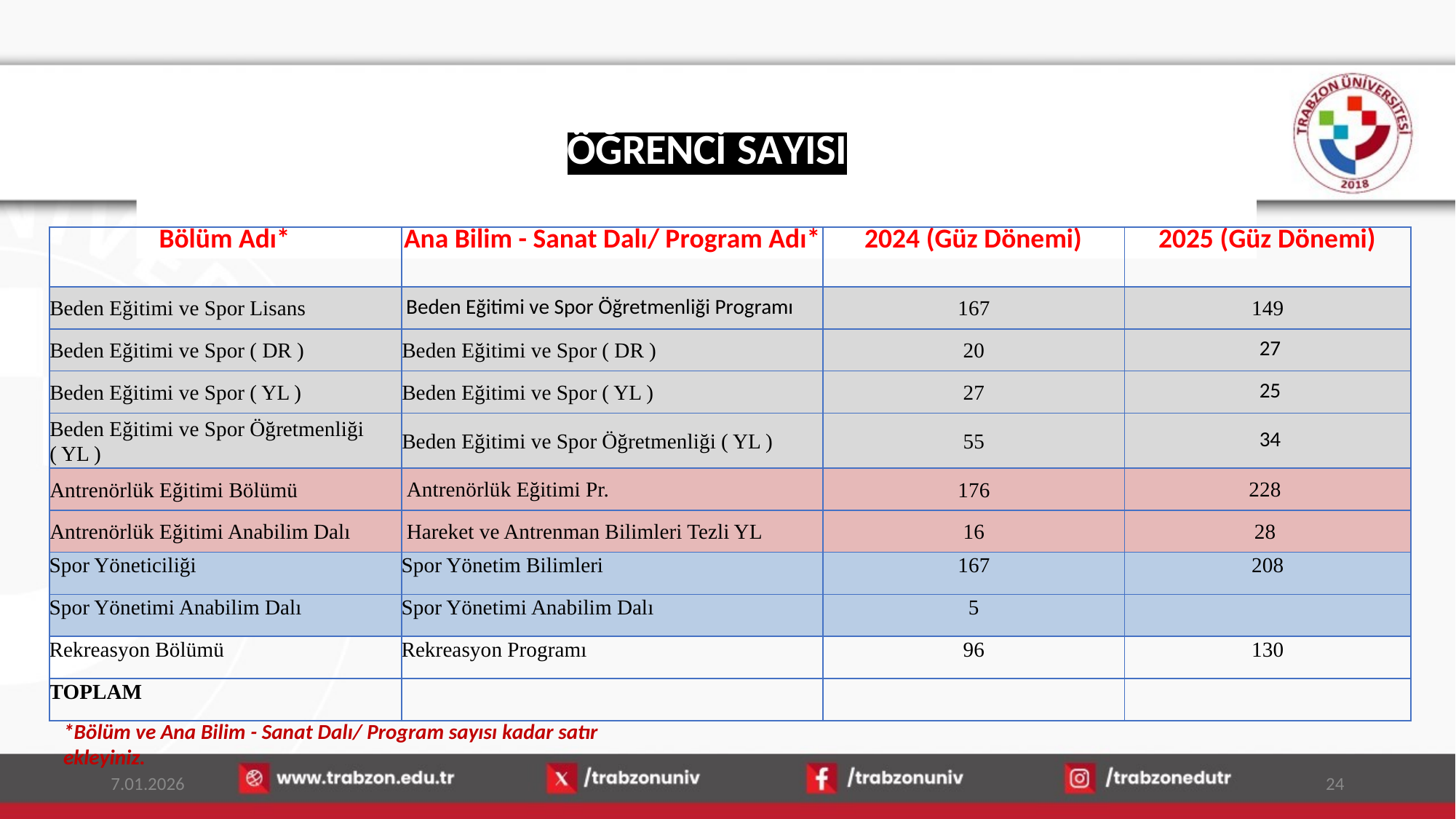

# ÖĞRENCİ SAYISI
| Bölüm Adı\* | Ana Bilim - Sanat Dalı/ Program Adı\* | 2024 (Güz Dönemi) | 2025 (Güz Dönemi) |
| --- | --- | --- | --- |
| Beden Eğitimi ve Spor Lisans | Beden Eğitimi ve Spor Öğretmenliği Programı | 167 | 149 |
| Beden Eğitimi ve Spor ( DR ) | Beden Eğitimi ve Spor ( DR ) | 20 | 27 |
| Beden Eğitimi ve Spor ( YL ) | Beden Eğitimi ve Spor ( YL ) | 27 | 25 |
| Beden Eğitimi ve Spor Öğretmenliği ( YL ) | Beden Eğitimi ve Spor Öğretmenliği ( YL ) | 55 | 34 |
| Antrenörlük Eğitimi Bölümü | Antrenörlük Eğitimi Pr. | 176 | 228 |
| Antrenörlük Eğitimi Anabilim Dalı | Hareket ve Antrenman Bilimleri Tezli YL | 16 | 28 |
| Spor Yöneticiliği | Spor Yönetim Bilimleri | 167 | 208 |
| Spor Yönetimi Anabilim Dalı | Spor Yönetimi Anabilim Dalı | 5 |  |
| Rekreasyon Bölümü | Rekreasyon Programı | 96 | 130 |
| TOPLAM |  |  |  |
*Bölüm ve Ana Bilim - Sanat Dalı/ Program sayısı kadar satır ekleyiniz.
7.01.2026
24